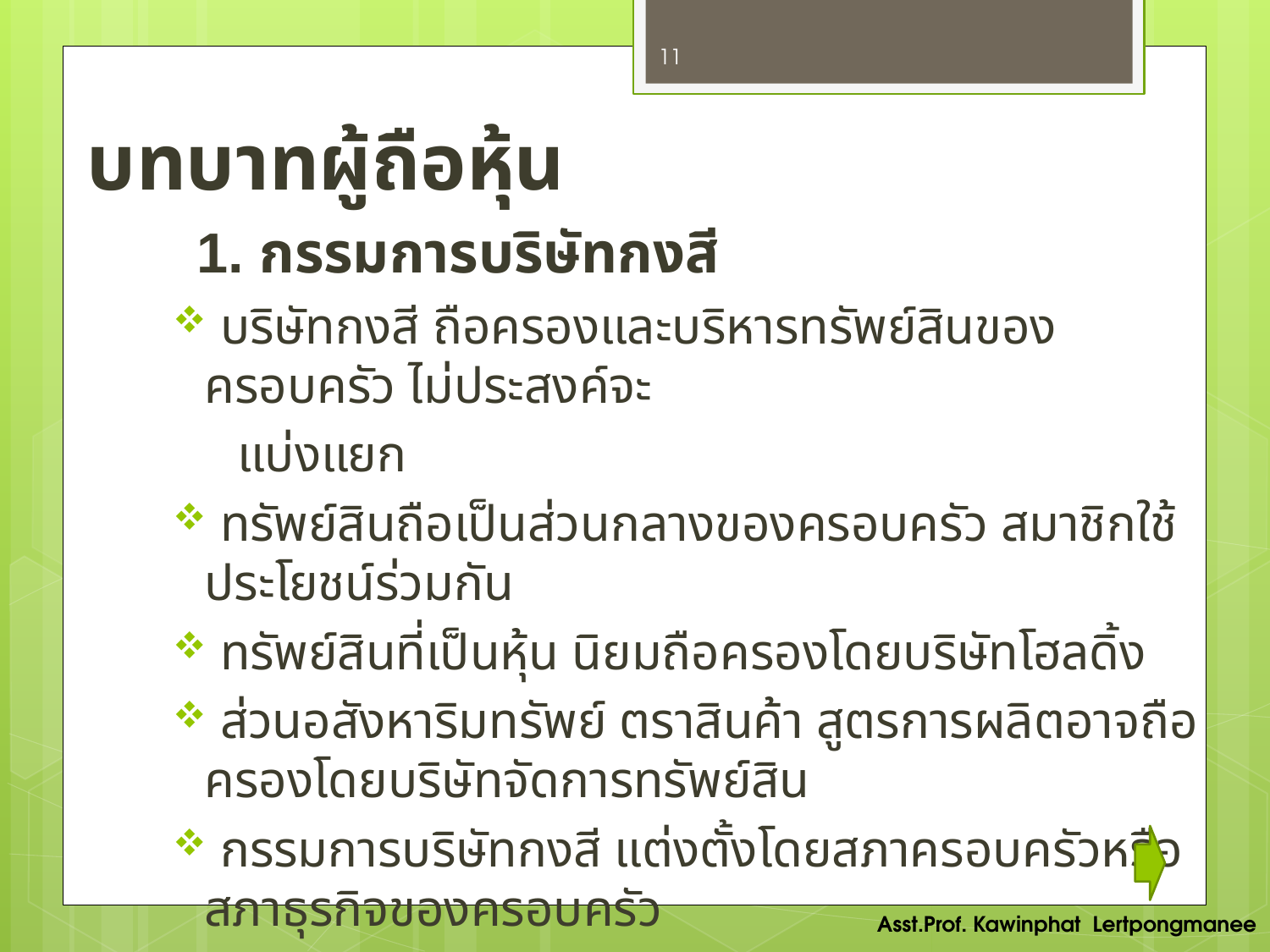

11
บทบาทผู้ถือหุ้น
       1. กรรมการบริษัทกงสี
 บริษัทกงสี ถือครองและบริหารทรัพย์สินของครอบครัว ไม่ประสงค์จะ
     แบ่งแยก
 ทรัพย์สินถือเป็นส่วนกลางของครอบครัว สมาชิกใช้ประโยชน์ร่วมกัน
 ทรัพย์สินที่เป็นหุ้น นิยมถือครองโดยบริษัทโฮลดิ้ง
 ส่วนอสังหาริมทรัพย์ ตราสินค้า สูตรการผลิตอาจถือครองโดยบริษัทจัดการทรัพย์สิน
 กรรมการบริษัทกงสี แต่งตั้งโดยสภาครอบครัวหรือสภาธุรกิจของครอบครัว

Asst.Prof. Kawinphat  Lertpongmanee